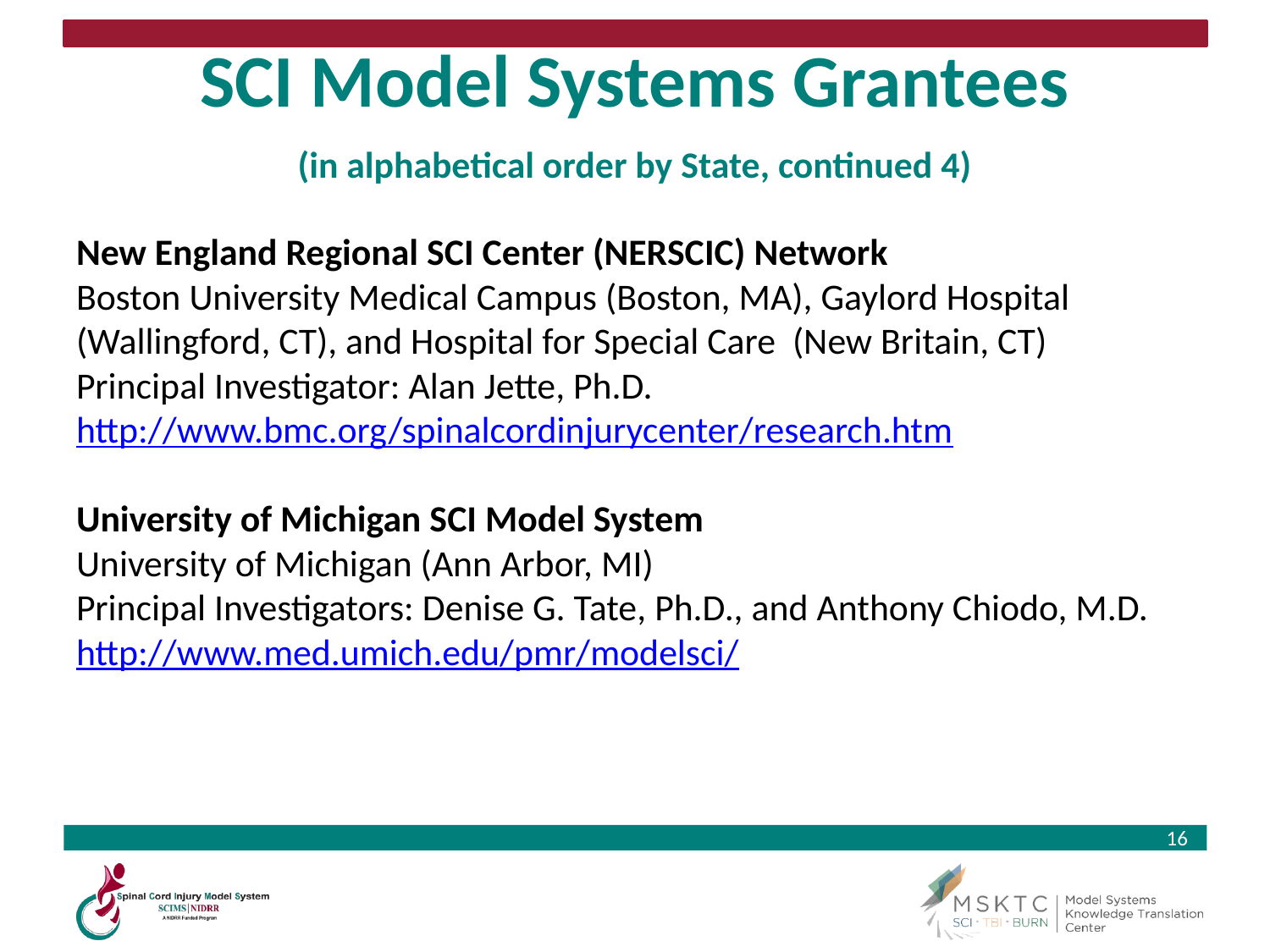

# SCI Model Systems Grantees (in alphabetical order by State, continued 4)
New England Regional SCI Center (NERSCIC) Network
Boston University Medical Campus (Boston, MA), Gaylord Hospital (Wallingford, CT), and Hospital for Special Care  (New Britain, CT)
Principal Investigator: Alan Jette, Ph.D.
http://www.bmc.org/spinalcordinjurycenter/research.htm

University of Michigan SCI Model System
University of Michigan (Ann Arbor, MI)
Principal Investigators: Denise G. Tate, Ph.D., and Anthony Chiodo, M.D.
http://www.med.umich.edu/pmr/modelsci/